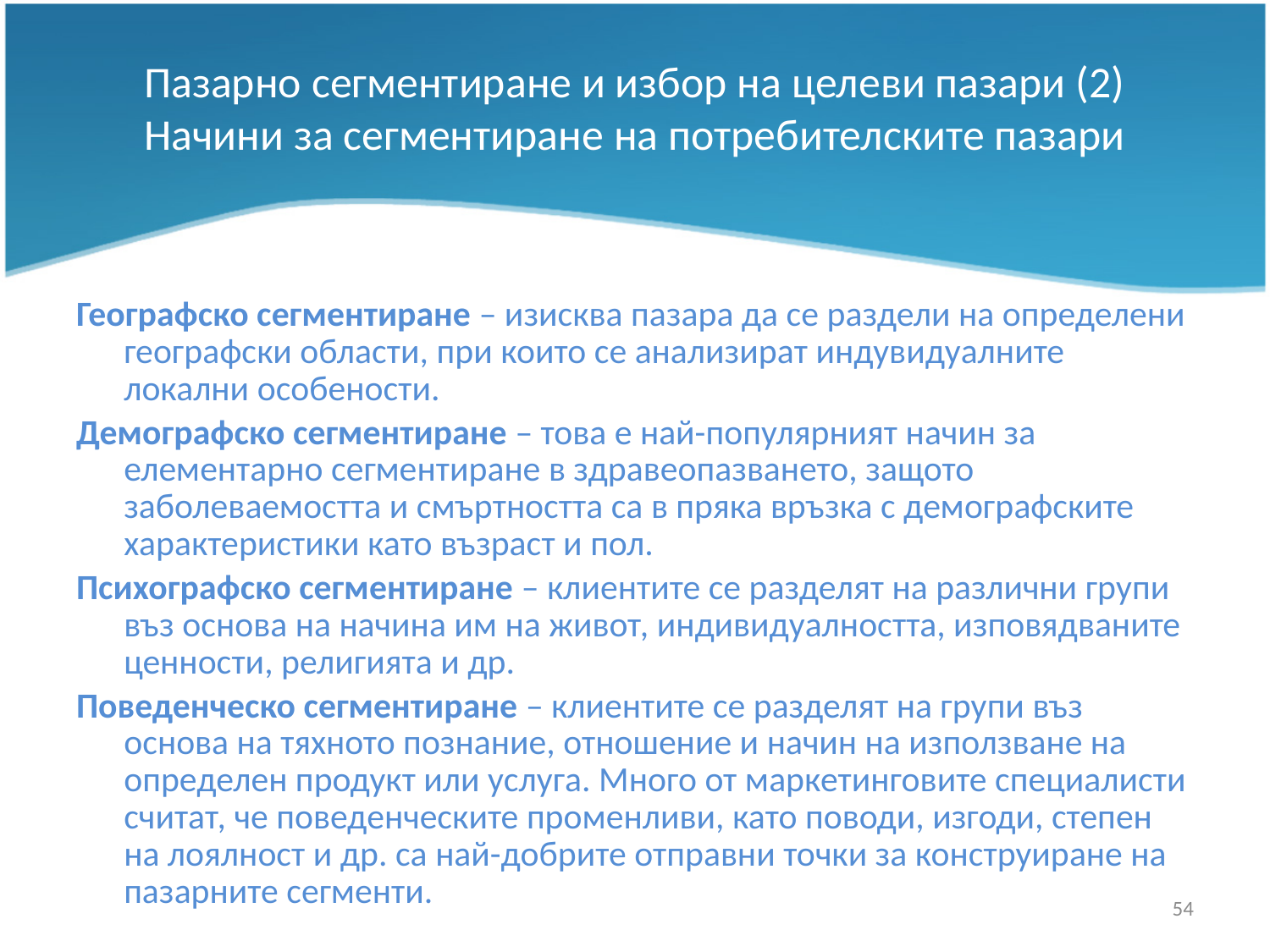

# Пазарно сегментиране и избор на целеви пазари (2) Начини за сегментиране на потребителските пазари
Географско сегментиране – изисква пазара да се раздели на определени географски области, при които се анализират индувидуалните локални особености.
Демографско сегментиране – това е най-популярният начин за елементарно сегментиране в здравеопазването, защото заболеваемостта и смъртността са в пряка връзка с демографските характеристики като възраст и пол.
Психографско сегментиране – клиентите се разделят на различни групи въз основа на начина им на живот, индивидуалността, изповядваните ценности, религията и др.
Поведенческо сегментиране – клиентите се разделят на групи въз основа на тяхното познание, отношение и начин на използване на определен продукт или услуга. Много от маркетинговите специалисти считат, че поведенческите променливи, като поводи, изгоди, степен на лоялност и др. са най-добрите отправни точки за конструиране на пазарните сегменти.
54